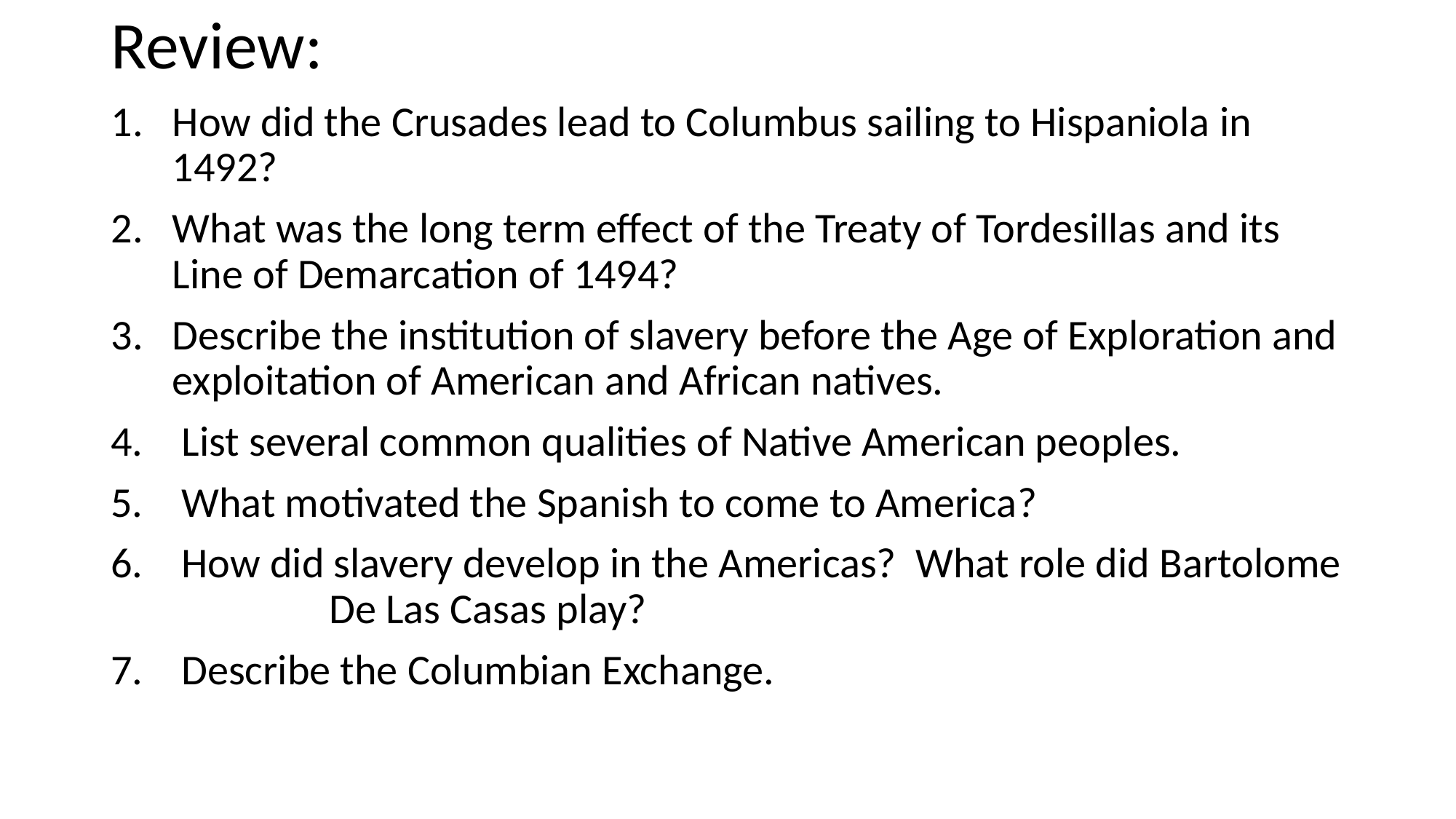

# Review:
How did the Crusades lead to Columbus sailing to Hispaniola in 1492?
What was the long term effect of the Treaty of Tordesillas and its Line of Demarcation of 1494?
Describe the institution of slavery before the Age of Exploration and exploitation of American and African natives.
4.    List several common qualities of Native American peoples.
5.    What motivated the Spanish to come to America?
6.    How did slavery develop in the Americas?  What role did Bartolome 		De Las Casas play?
7.    Describe the Columbian Exchange.